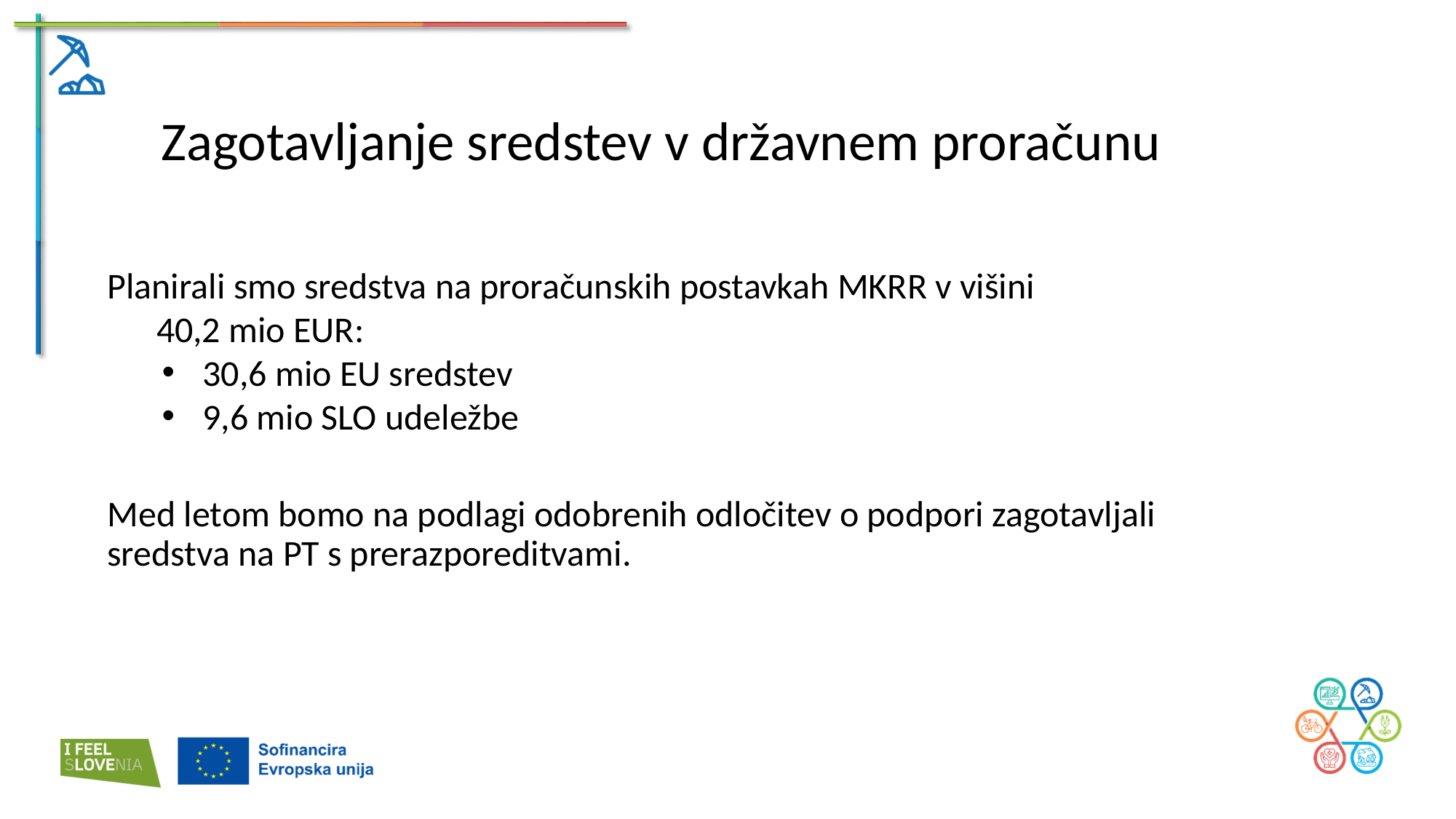

Zagotavljanje sredstev v državnem proračunu
Planirali smo sredstva na proračunskih postavkah MKRR v višini
      40,2 mio EUR:
30,6 mio EU sredstev
9,6 mio SLO udeležbe

Med letom bomo na podlagi odobrenih odločitev o podpori zagotavljali sredstva na PT s prerazporeditvami.